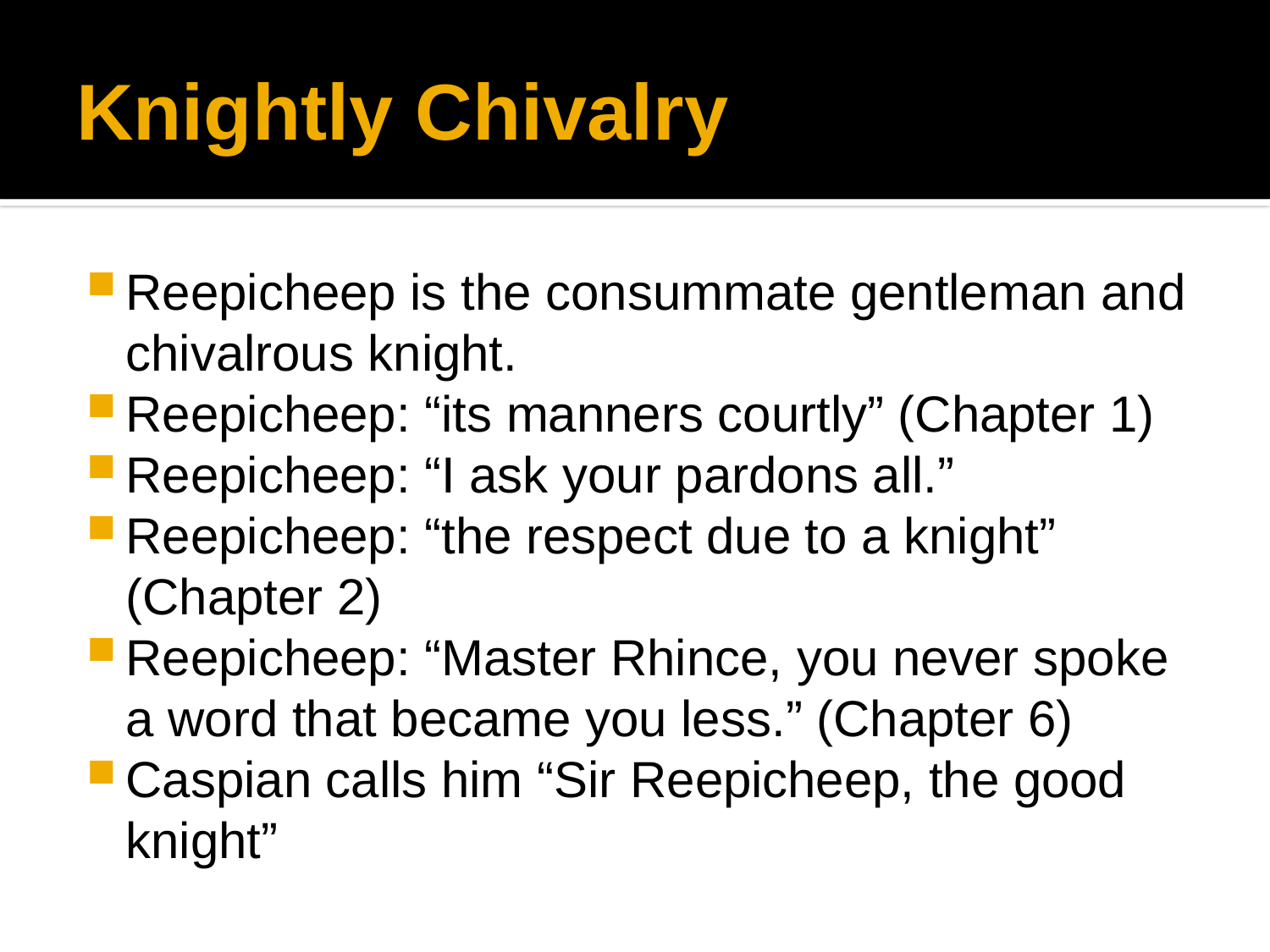

# Knightly Chivalry
Reepicheep is the consummate gentleman and chivalrous knight.
Reepicheep: “its manners courtly” (Chapter 1)
Reepicheep: “I ask your pardons all.”
Reepicheep: “the respect due to a knight” (Chapter 2)
Reepicheep: “Master Rhince, you never spoke a word that became you less.” (Chapter 6)
Caspian calls him “Sir Reepicheep, the good knight”